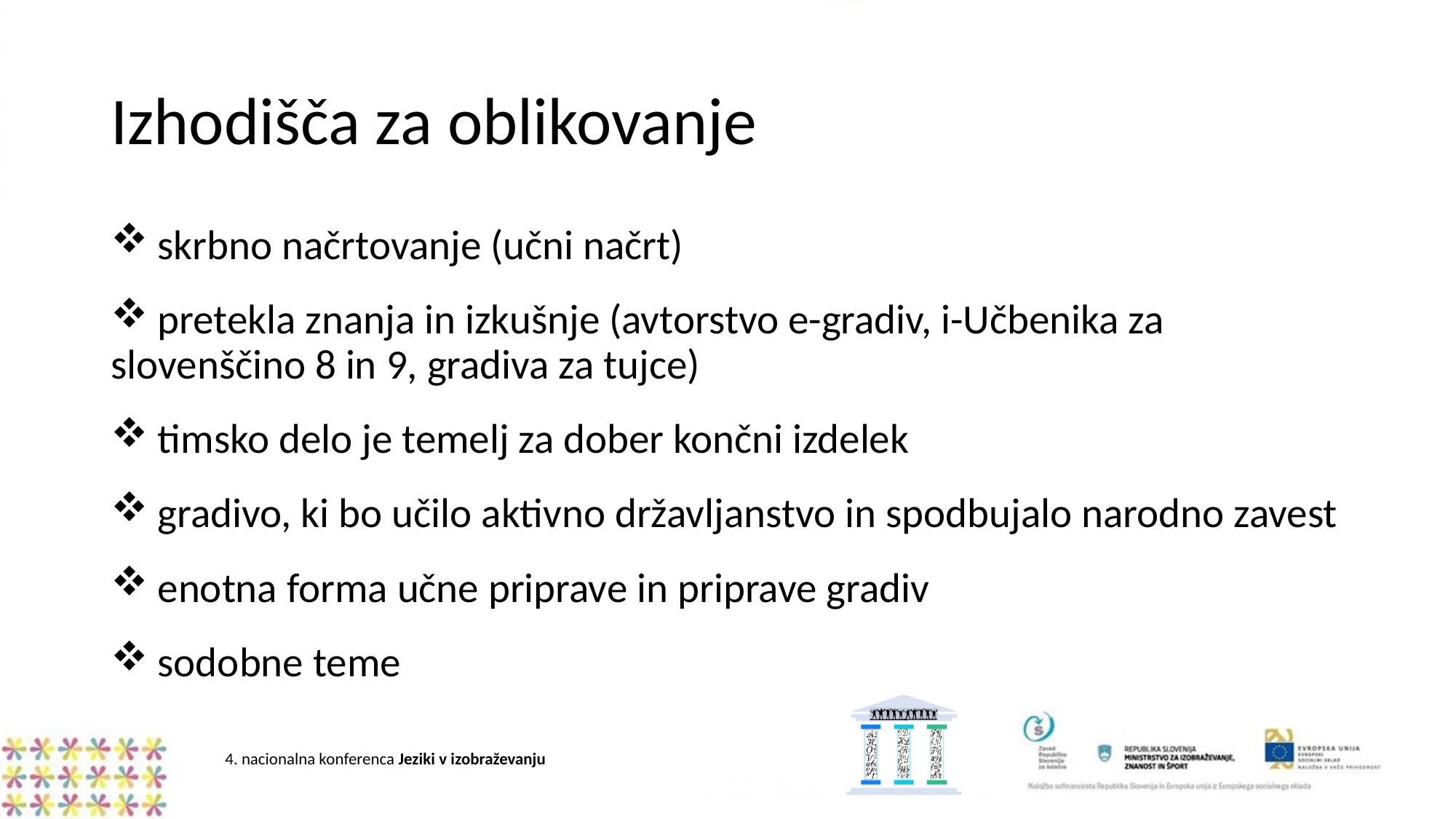

# Izhodišča za oblikovanje
 skrbno načrtovanje (učni načrt)
 pretekla znanja in izkušnje (avtorstvo e-gradiv, i-Učbenika za slovenščino 8 in 9, gradiva za tujce)
 timsko delo je temelj za dober končni izdelek
 gradivo, ki bo učilo aktivno državljanstvo in spodbujalo narodno zavest
 enotna forma učne priprave in priprave gradiv
 sodobne teme